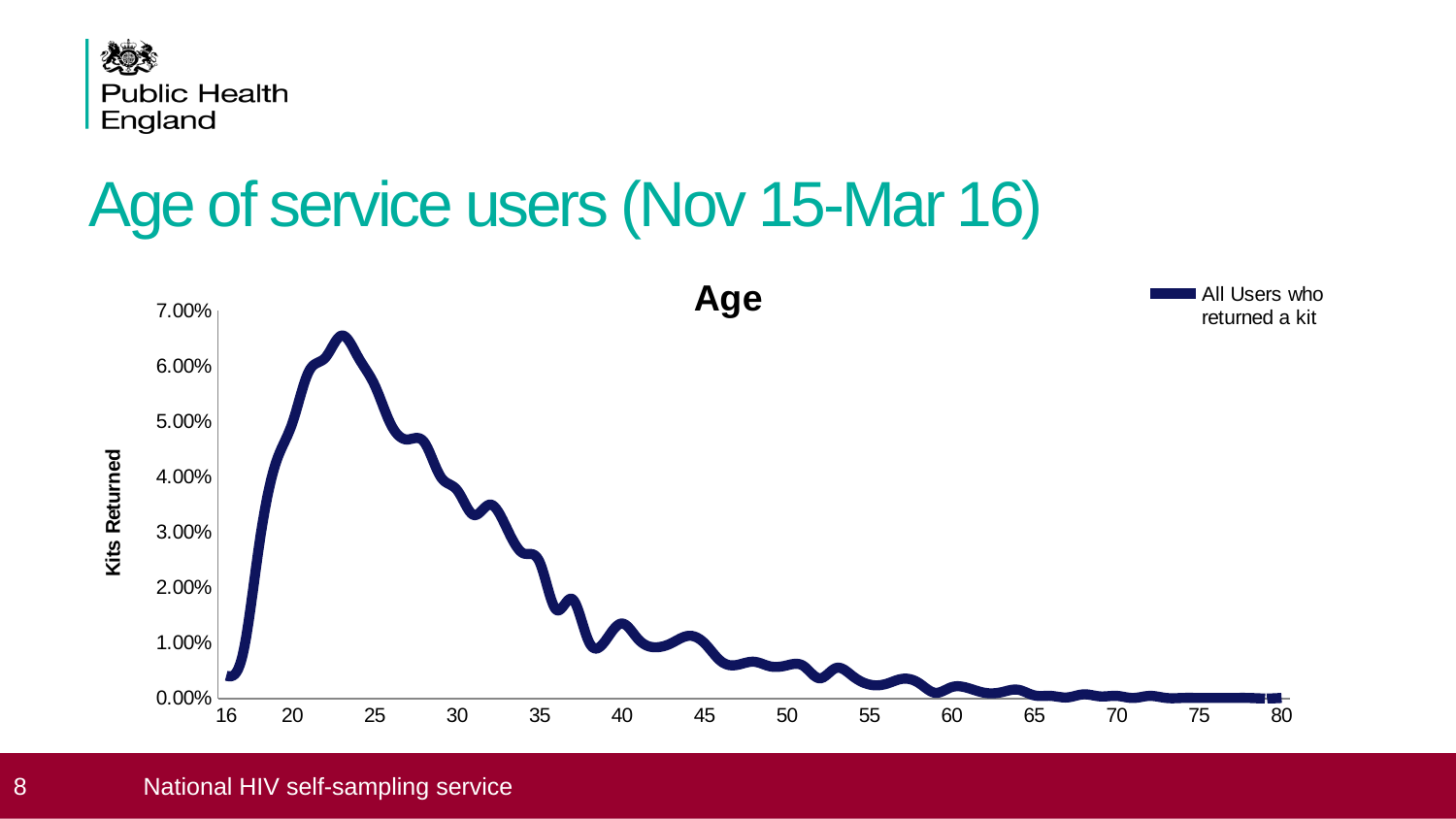

# Age of service users (Nov 15-Mar 16)

### Chart: Age

| Category | All Users who returned a kit |
|---|---|
| 16 | 0.004107926430772103 |
|  | 0.007935766968537018 |
|  | 0.02782186537204743 |
|  | 0.042479693772756975 |
| 20 | 0.04966856502660816 |
|  | 0.059004761460181125 |
|  | 0.06152553449724582 |
|  | 0.0655400989636822 |
|  | 0.06161889646158155 |
| 25 | 0.05657735038745215 |
|  | 0.04938847913360097 |
|  | 0.046774344132200545 |
|  | 0.04630753431052189 |
|  | 0.04005228270002801 |
| 30 | 0.037624871627299036 |
|  | 0.033143497339184015 |
|  | 0.03501073662589861 |
|  | 0.030809448230790775 |
|  | 0.026234711978340024 |
| 35 | 0.02464755858463262 |
|  | 0.016058257865745496 |
|  | 0.017925497152460088 |
|  | 0.010176454112594529 |
|  | 0.010456540005601717 |
| 40 | 0.013537484828680795 |
|  | 0.010643263934273178 |
|  | 0.009242834469237233 |
|  | 0.00998973018392307 |
|  | 0.011296797684623284 |
| 45 | 0.00998973018392307 |
|  | 0.006722061432172533 |
|  | 0.0060685276818224256 |
|  | 0.006628699467836803 |
|  | 0.005788441788815236 |
| 50 | 0.005975165717486696 |
|  | 0.005881803753150967 |
|  | 0.003641116609093455 |
|  | 0.005508355895808048 |
|  | 0.004014564466436374 |
| 55 | 0.0025207730370647 |
|  | 0.0026141350014004293 |
|  | 0.0035477546447577257 |
|  | 0.0028008589300718887 |
|  | 0.0010269816076930258 |
| 60 | 0.0020539632153860517 |
|  | 0.0018672392867145925 |
|  | 0.0010269816076930258 |
|  | 0.0011203435720287555 |
|  | 0.0015871533937074037 |
| 65 | 0.0005601717860143778 |
|  | 0.00046680982167864813 |
|  | 0.00018672392867145925 |
|  | 0.000746895714685837 |
|  | 0.0003734478573429185 |
| 70 | 0.00046680982167864813 |
|  | 9.336196433572963e-05 |
|  | 0.00046680982167864813 |
|  | 9.336196433572963e-05 |
|  | 9.336196433572963e-05 |
| 75 | 9.336196433572963e-05 |
|  | 9.336196433572963e-05 |
|  | 9.336196433572963e-05 |
|  | 9.336196433572963e-05 |
|  | 0.0 |
| 80 | 9.336196433572963e-05 |
  8
National HIV self-sampling service